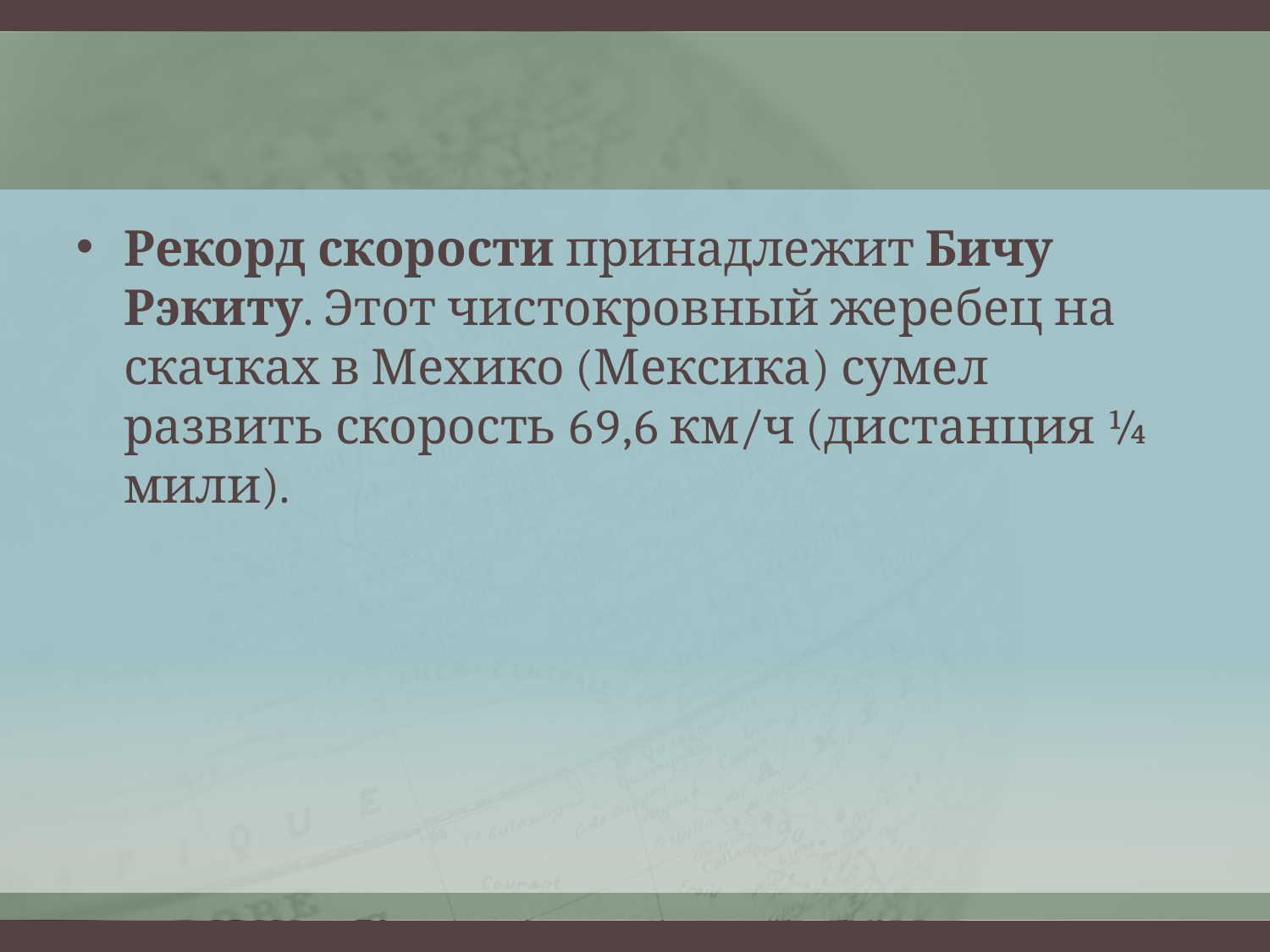

Рекорд скорости принадлежит Бичу Рэкиту. Этот чистокровный жеребец на скачках в Мехико (Мексика) сумел развить скорость 69,6 км/ч (дистанция ¼ мили).